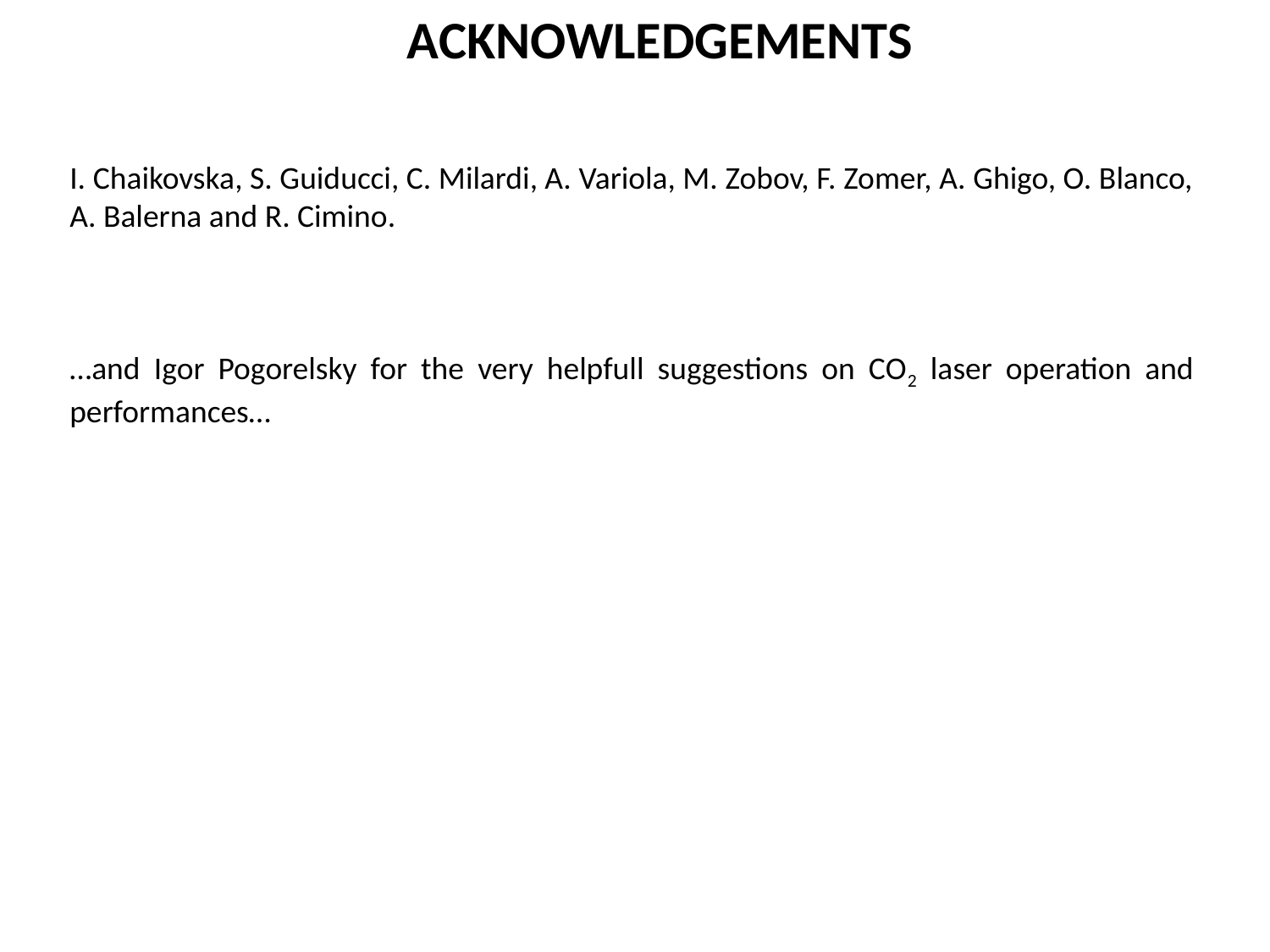

ACKNOWLEDGEMENTS
I. Chaikovska, S. Guiducci, C. Milardi, A. Variola, M. Zobov, F. Zomer, A. Ghigo, O. Blanco, A. Balerna and R. Cimino.

…and Igor Pogorelsky for the very helpfull suggestions on CO2 laser operation and performances…